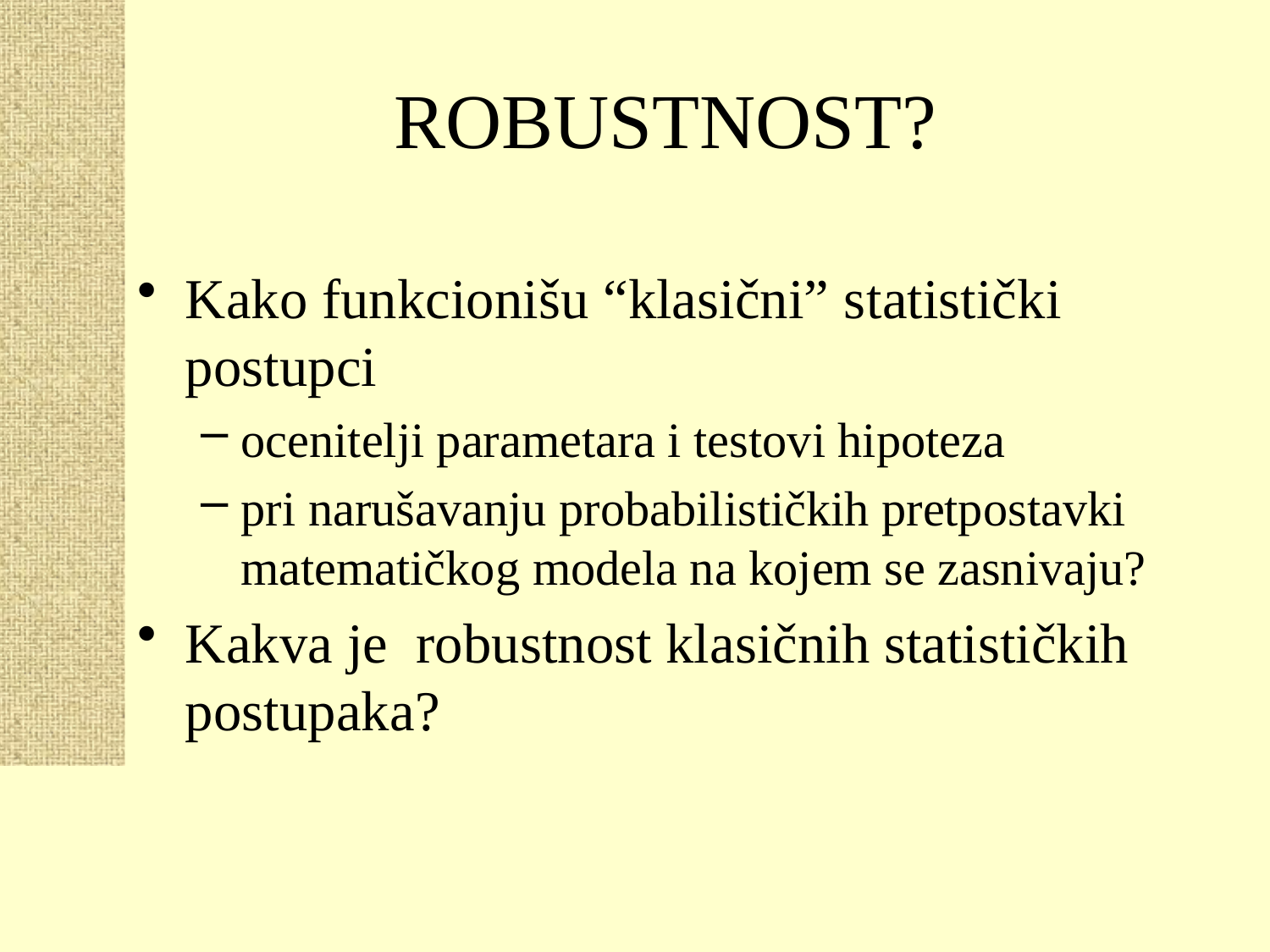

# ROBUSTNOST?
Kako funkcionišu “klasični” statistički postupci
ocenitelji parametara i testovi hipoteza
pri narušavanju probabilističkih pretpostavki matematičkog modela na kojem se zasnivaju?
Kakva je  robustnost klasičnih statističkih postupaka?